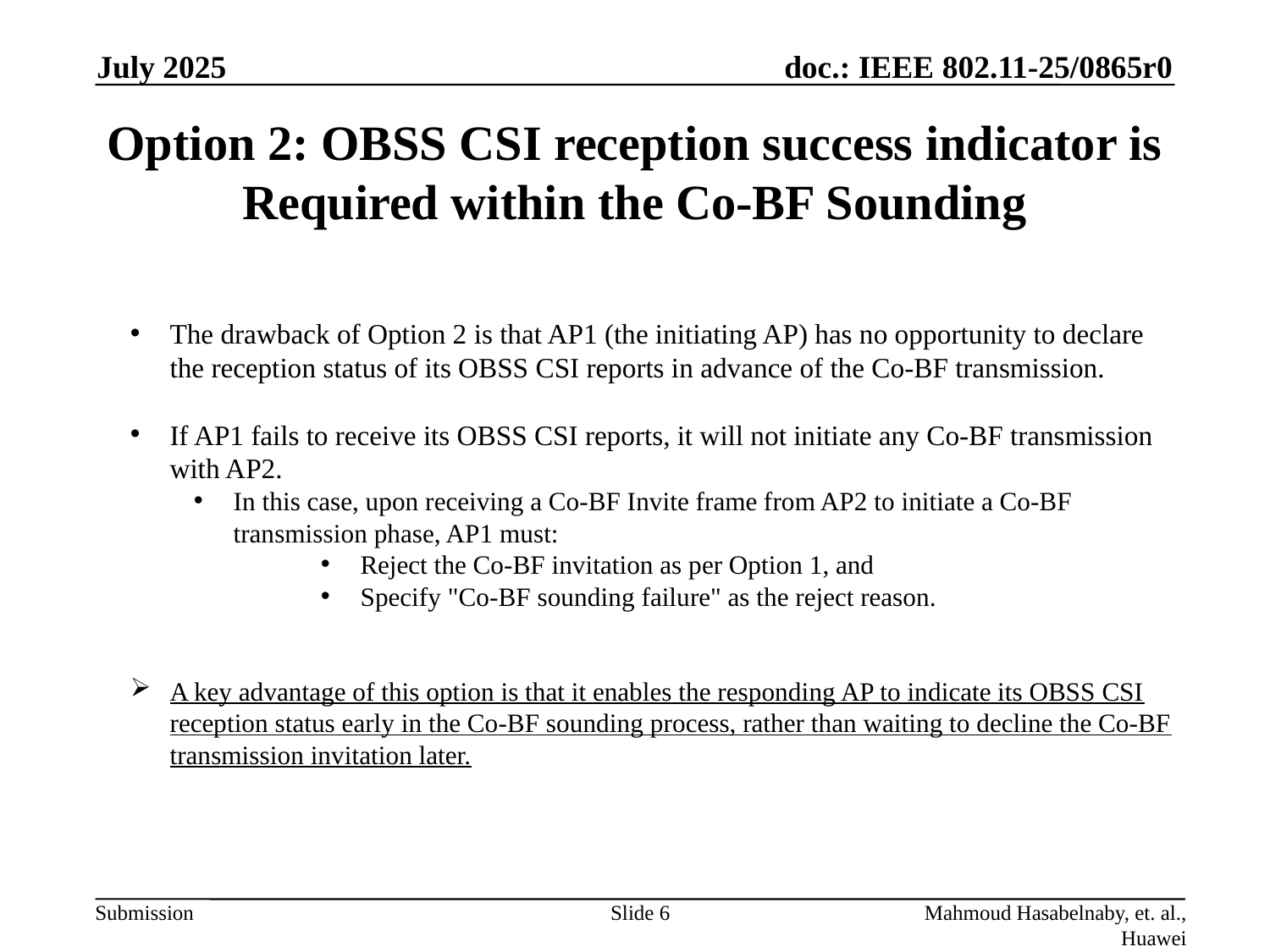

July 2025
# Option 2: OBSS CSI reception success indicator is Required within the Co-BF Sounding

The drawback of Option 2 is that AP1 (the initiating AP) has no opportunity to declare the reception status of its OBSS CSI reports in advance of the Co-BF transmission.

If AP1 fails to receive its OBSS CSI reports, it will not initiate any Co-BF transmission with AP2.
In this case, upon receiving a Co-BF Invite frame from AP2 to initiate a Co-BF transmission phase, AP1 must:
Reject the Co-BF invitation as per Option 1, and
Specify "Co-BF sounding failure" as the reject reason.

A key advantage of this option is that it enables the responding AP to indicate its OBSS CSI reception status early in the Co-BF sounding process, rather than waiting to decline the Co-BF transmission invitation later.
Slide 6
Mahmoud Hasabelnaby, et. al., Huawei